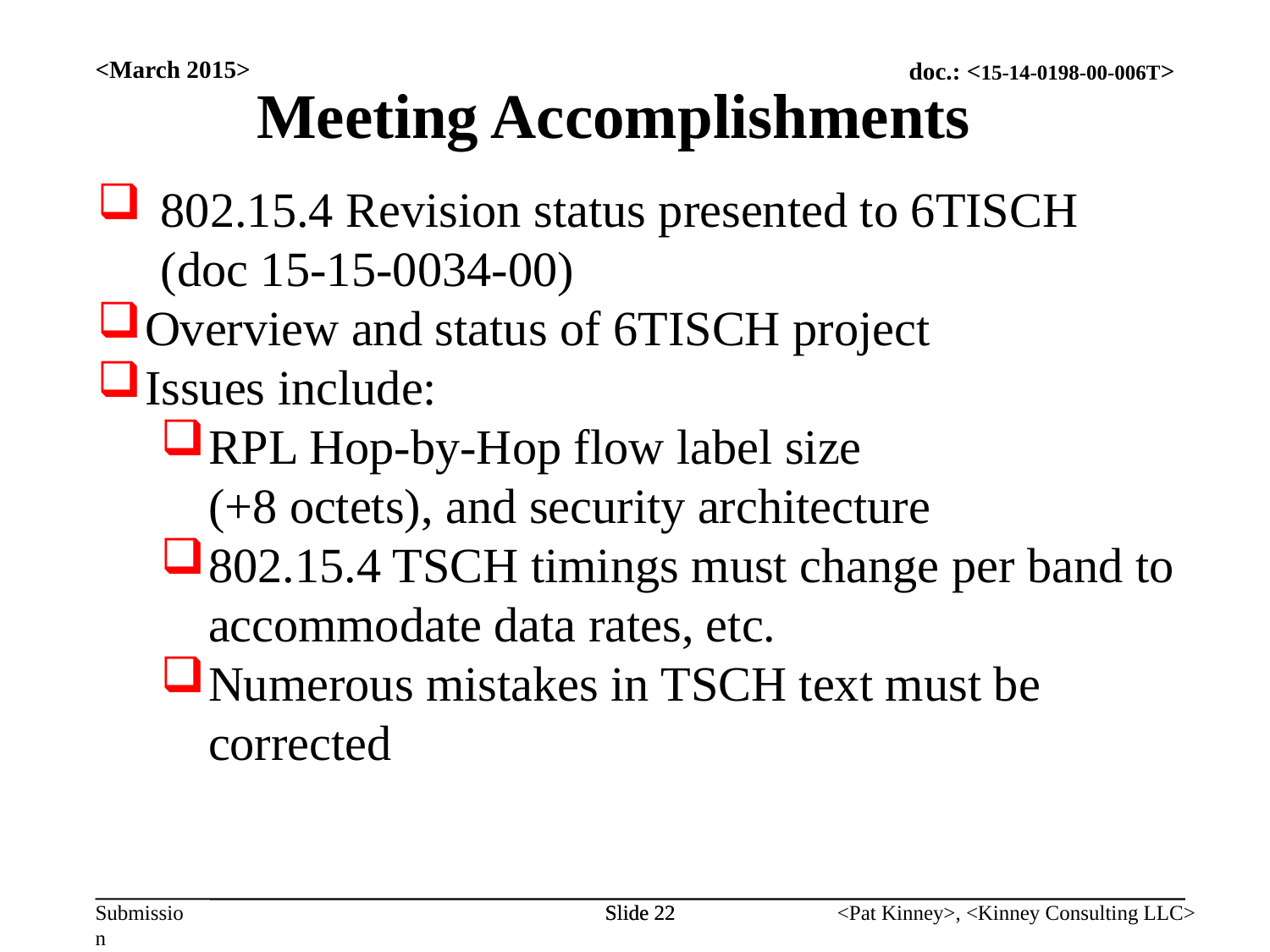

<March 2015>
Meeting Accomplishments
802.15.4 Revision status presented to 6TISCH
(doc 15-15-0034-00)
Overview and status of 6TISCH project
Issues include:
RPL Hop-by-Hop flow label size
(+8 octets), and security architecture
802.15.4 TSCH timings must change per band to accommodate data rates, etc.
Numerous mistakes in TSCH text must be corrected

Slide 22
Slide 22
<Pat Kinney>, <Kinney Consulting LLC>